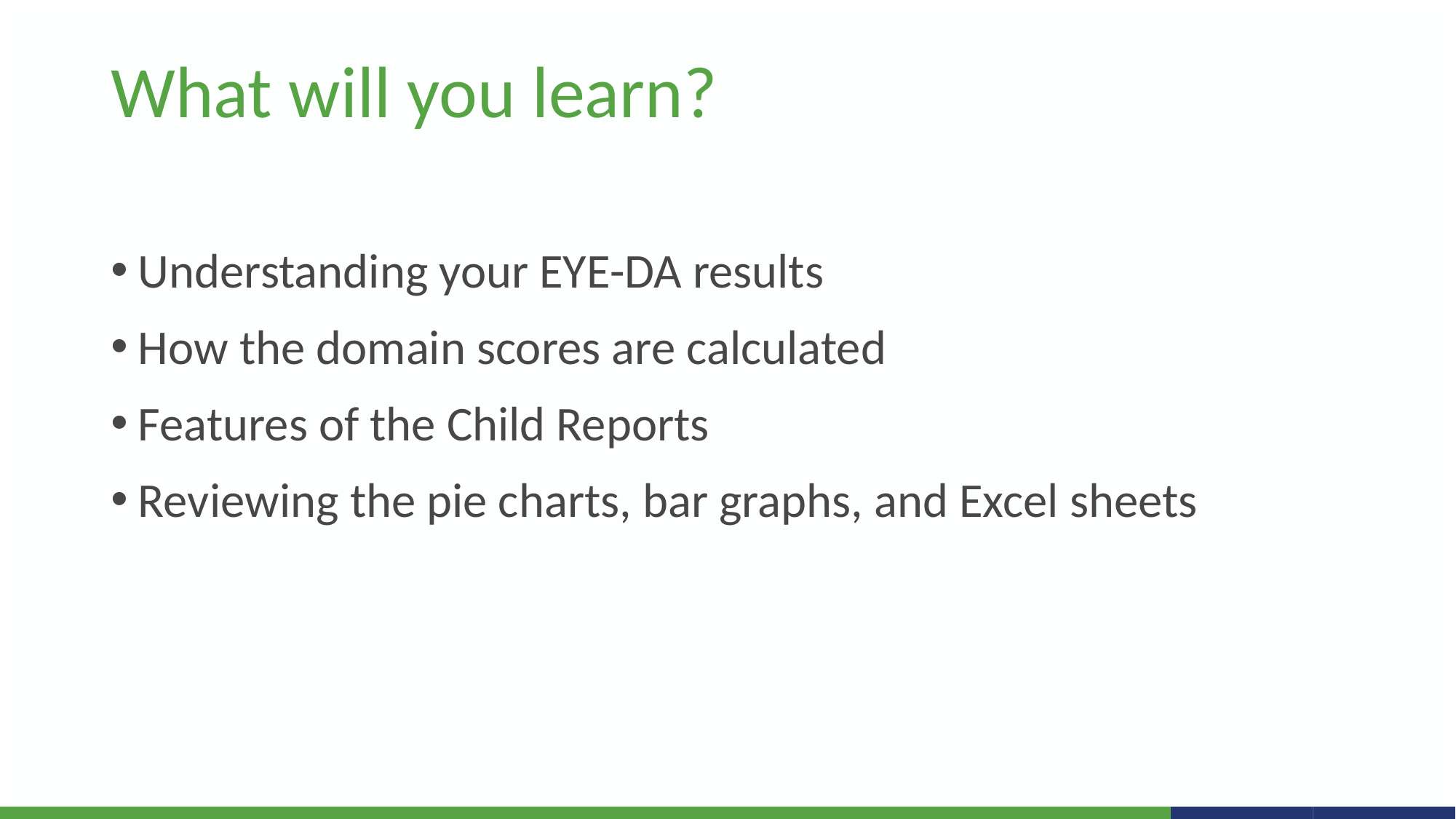

What will you learn?
Understanding your EYE-DA results
How the domain scores are calculated
Features of the Child Reports
Reviewing the pie charts, bar graphs, and Excel sheets